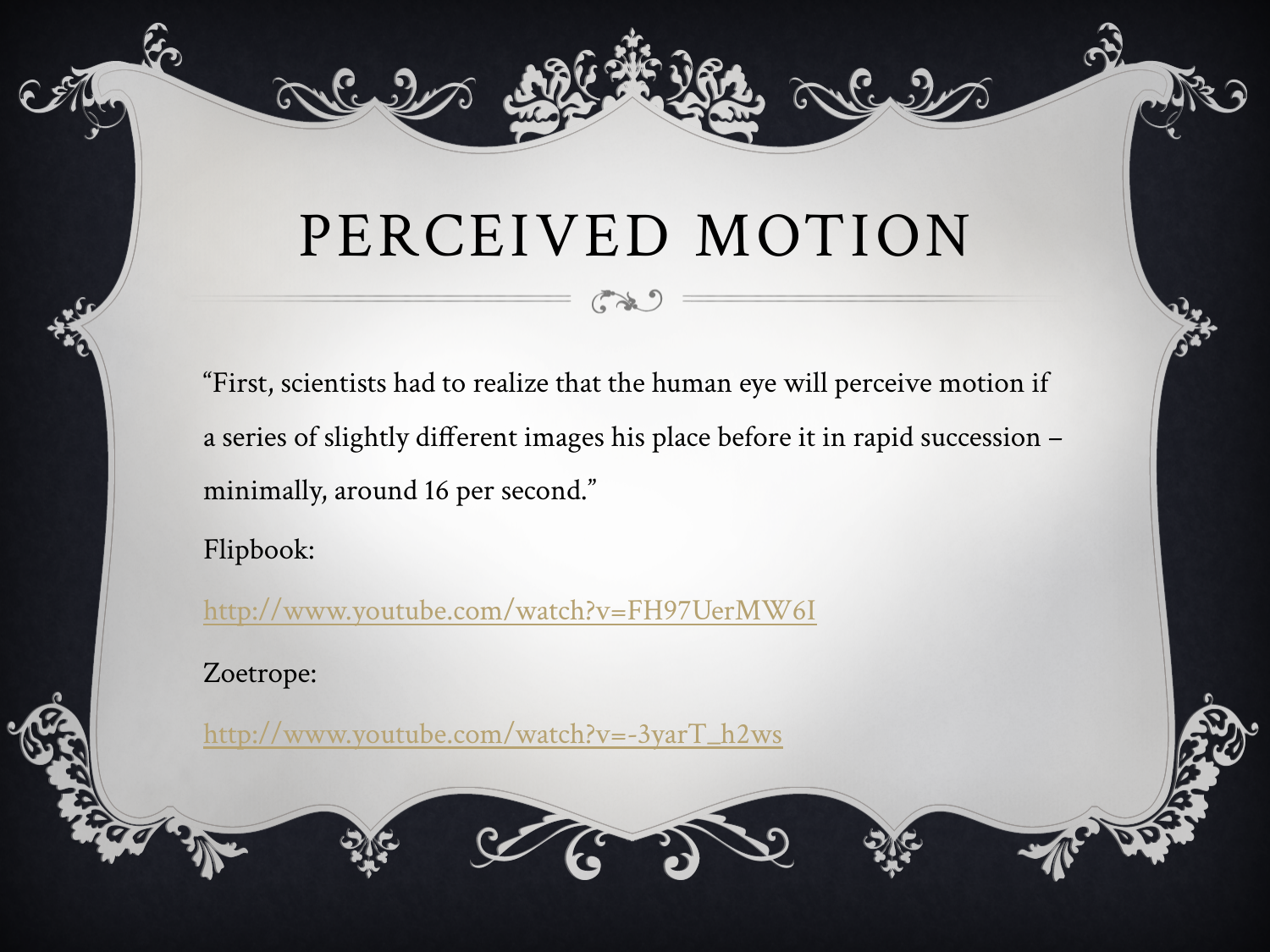

# Perceived Motion
“First, scientists had to realize that the human eye will perceive motion if a series of slightly different images his place before it in rapid succession – minimally, around 16 per second.”
Flipbook:
http://www.youtube.com/watch?v=FH97UerMW6I
Zoetrope:
http://www.youtube.com/watch?v=-3yarT_h2ws